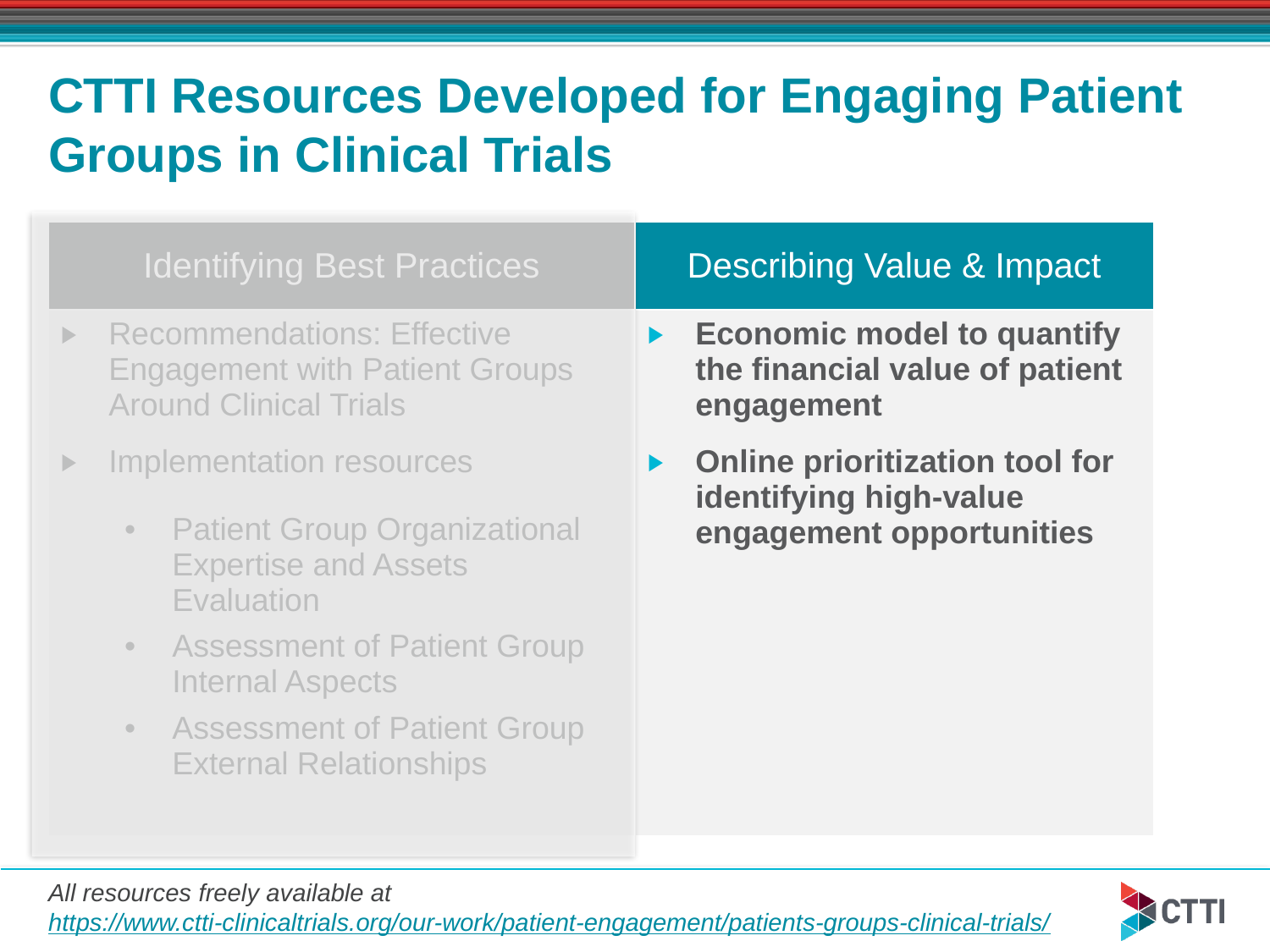

# CTTI Resources Developed for Engaging Patient Groups in Clinical Trials

| Identifying Best Practices | Describing Value & Impact |
| --- | --- |
| Recommendations: Effective Engagement with Patient Groups Around Clinical Trials Implementation resources Patient Group Organizational Expertise and Assets Evaluation Assessment of Patient Group Internal Aspects Assessment of Patient Group External Relationships | Economic model to quantify the financial value of patient engagement Online prioritization tool for identifying high-value engagement opportunities |
All resources freely available at
https://www.ctti-clinicaltrials.org/our-work/patient-engagement/patients-groups-clinical-trials/